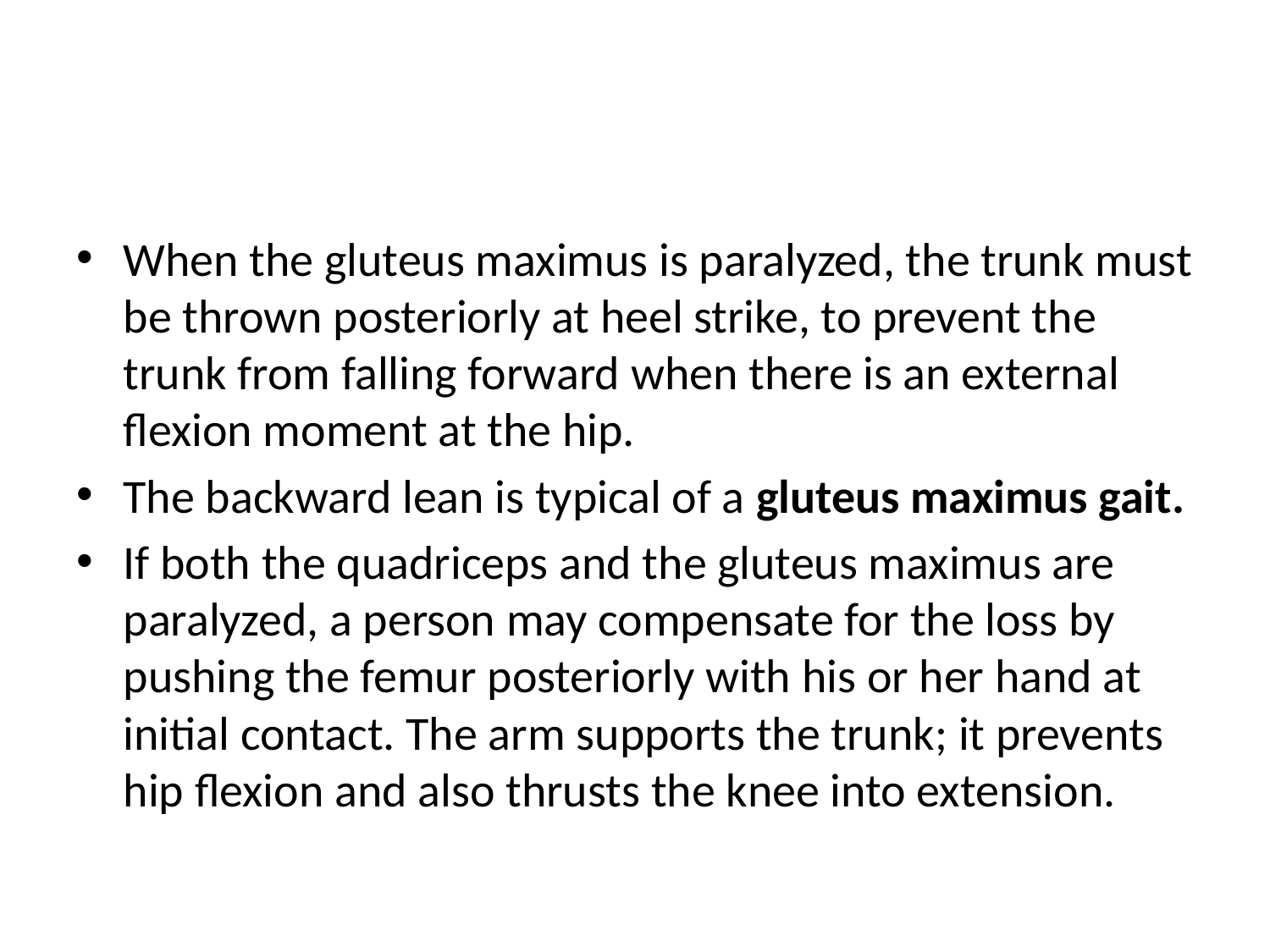

#
When the gluteus maximus is paralyzed, the trunk must be thrown posteriorly at heel strike, to prevent the trunk from falling forward when there is an external flexion moment at the hip.
The backward lean is typical of a gluteus maximus gait.
If both the quadriceps and the gluteus maximus are paralyzed, a person may compensate for the loss by pushing the femur posteriorly with his or her hand at initial contact. The arm supports the trunk; it prevents hip flexion and also thrusts the knee into extension.